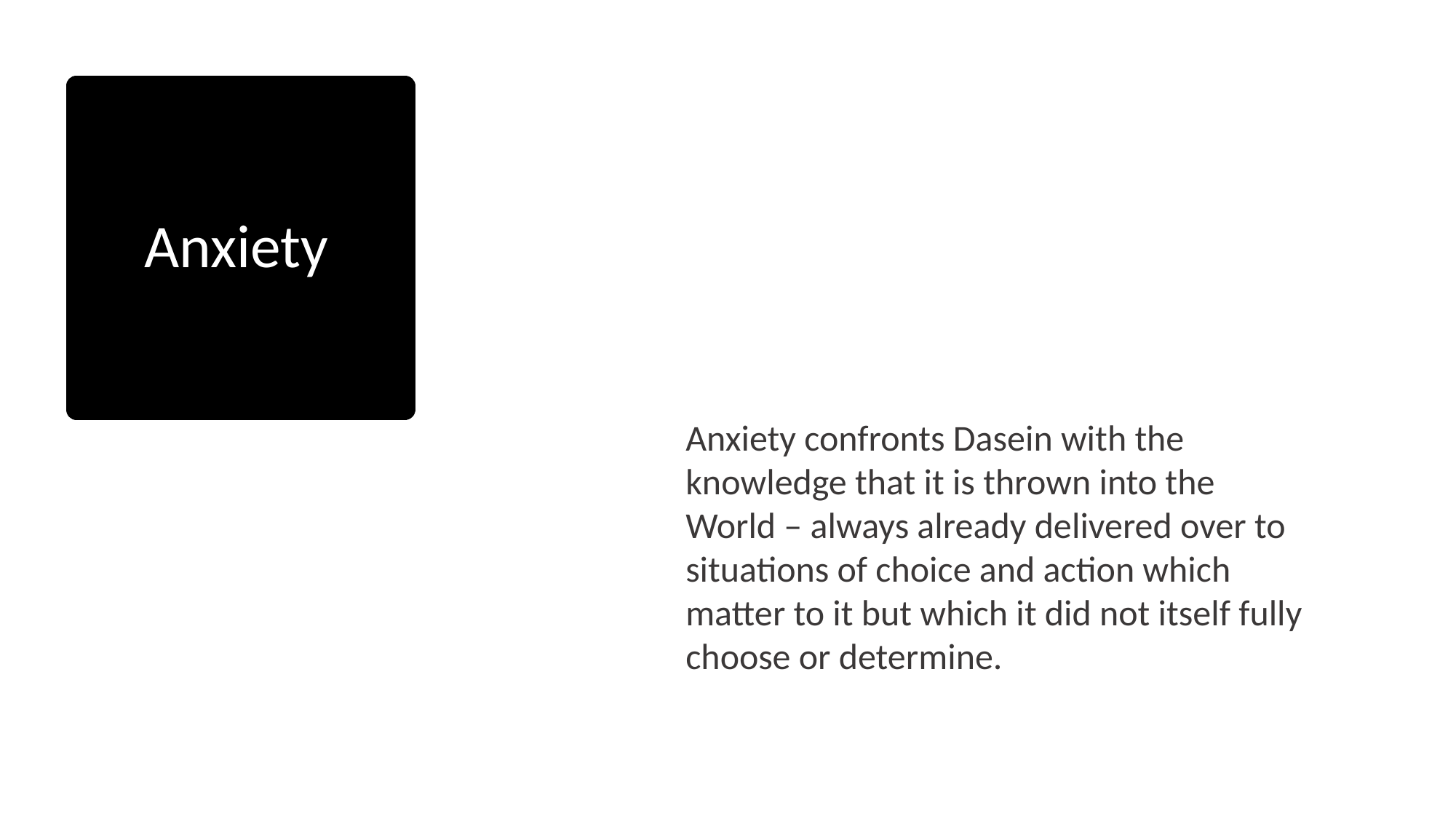

# Anxiety
Anxiety confronts Dasein with the knowledge that it is thrown into the World – always already delivered over to situations of choice and action which matter to it but which it did not itself fully choose or determine.